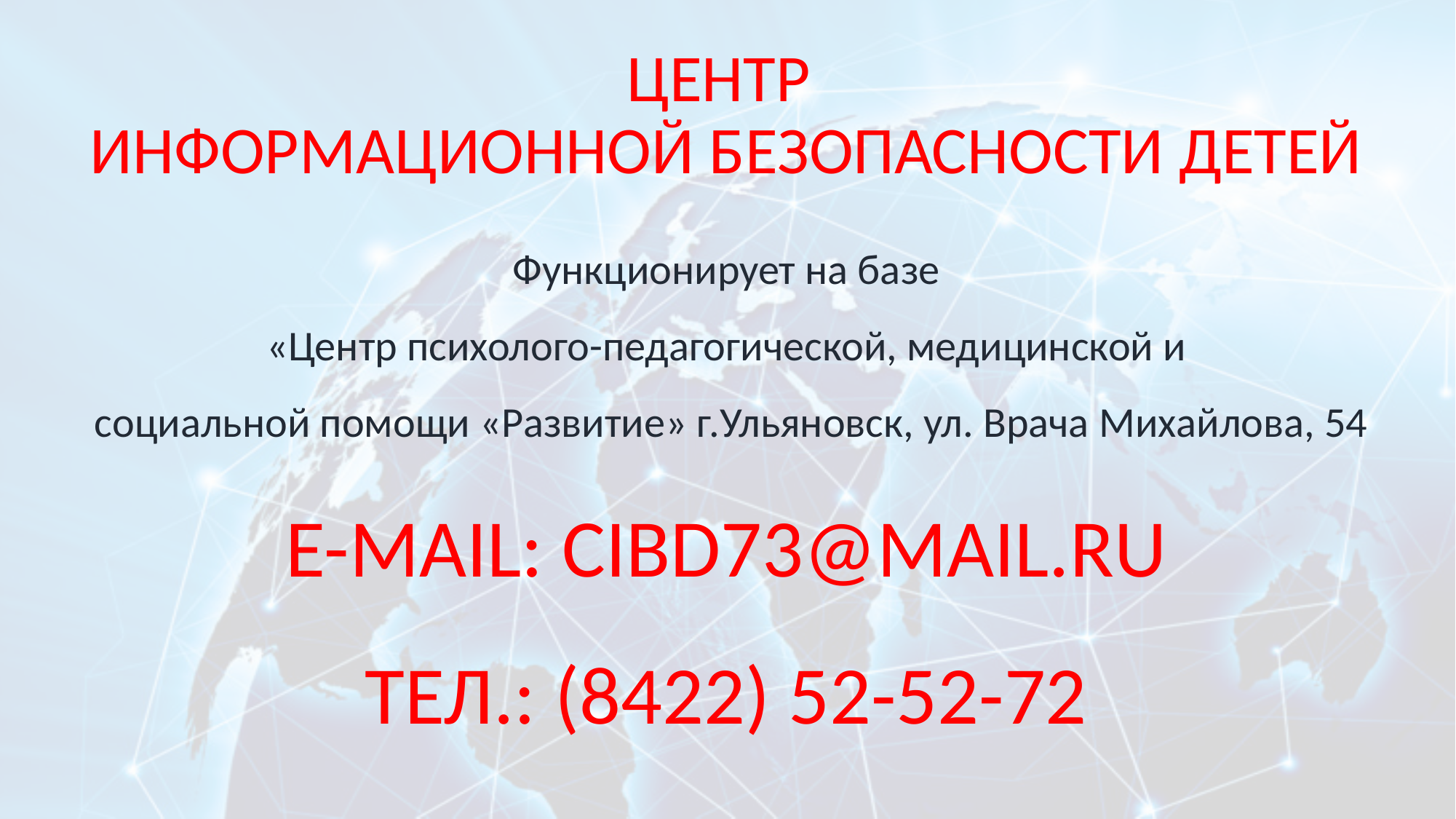

# ЦЕНТР ИНФОРМАЦИОННОЙ БЕЗОПАСНОСТИ ДЕТЕЙ
Функционирует на базе
«Центр психолого-педагогической, медицинской и
 социальной помощи «Развитие» г.Ульяновск, ул. Врача Михайлова, 54
E-MAIL: CIBD73@MAIL.RU
ТЕЛ.: (8422) 52-52-72